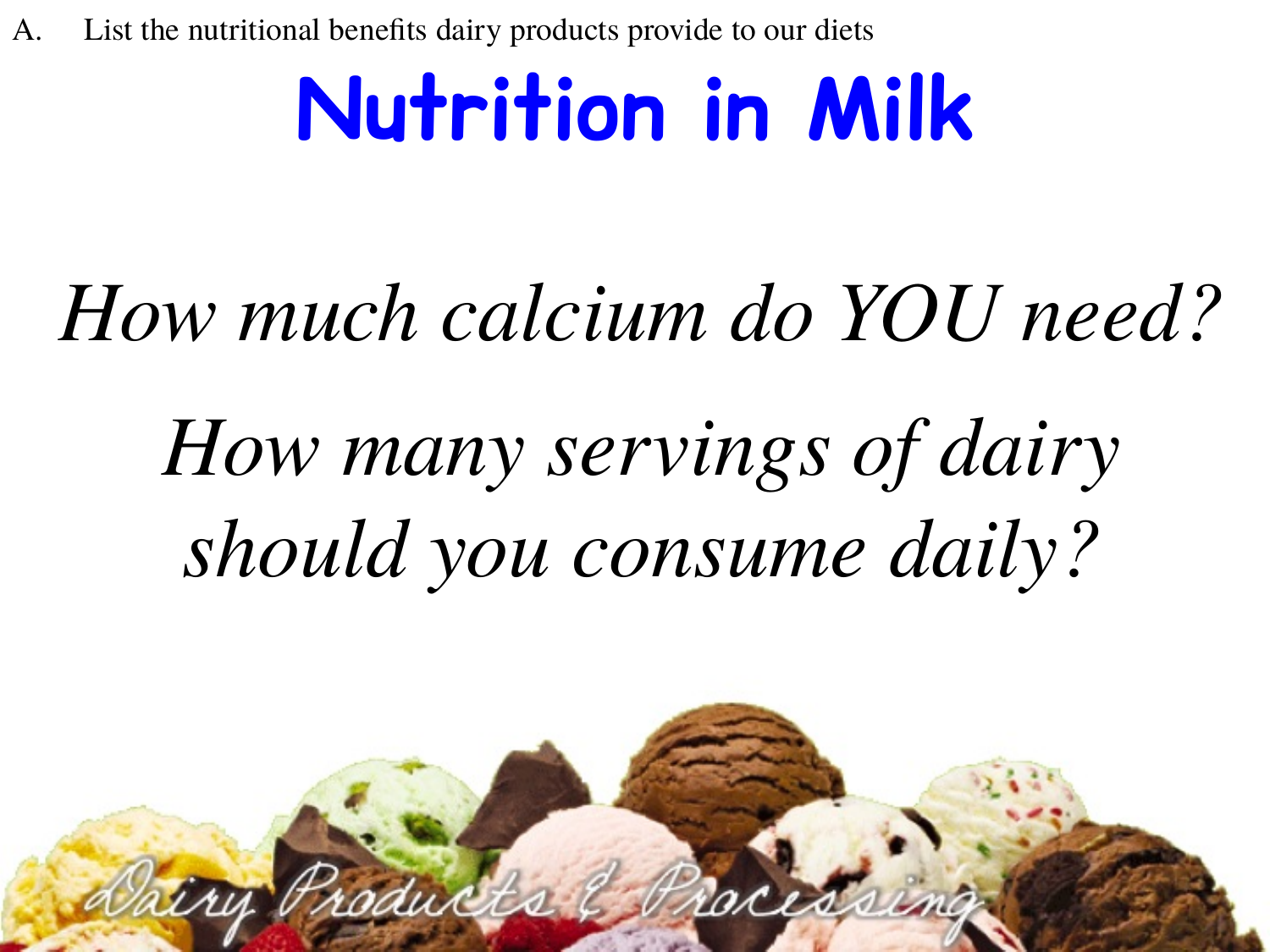

List the nutritional benefits dairy products provide to our diets
# Nutrition in Milk
How much calcium do YOU need?

How many servings of dairy should you consume daily?